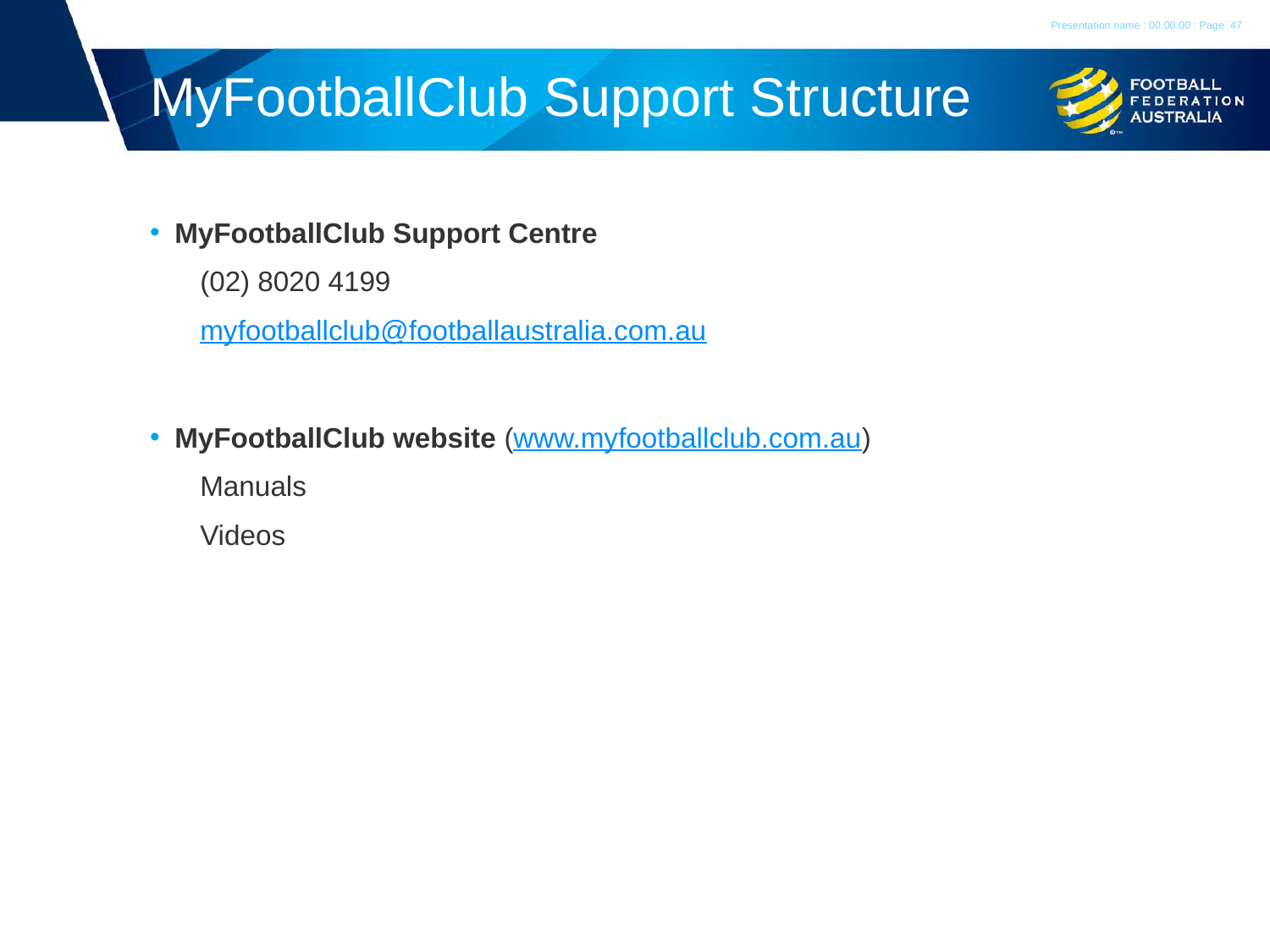

Presentation name : 00.00.00 : Page
47
# MyFootballClub Support Structure
MyFootballClub Support Centre
(02) 8020 4199
myfootballclub@footballaustralia.com.au

MyFootballClub website (www.myfootballclub.com.au)
Manuals
Videos